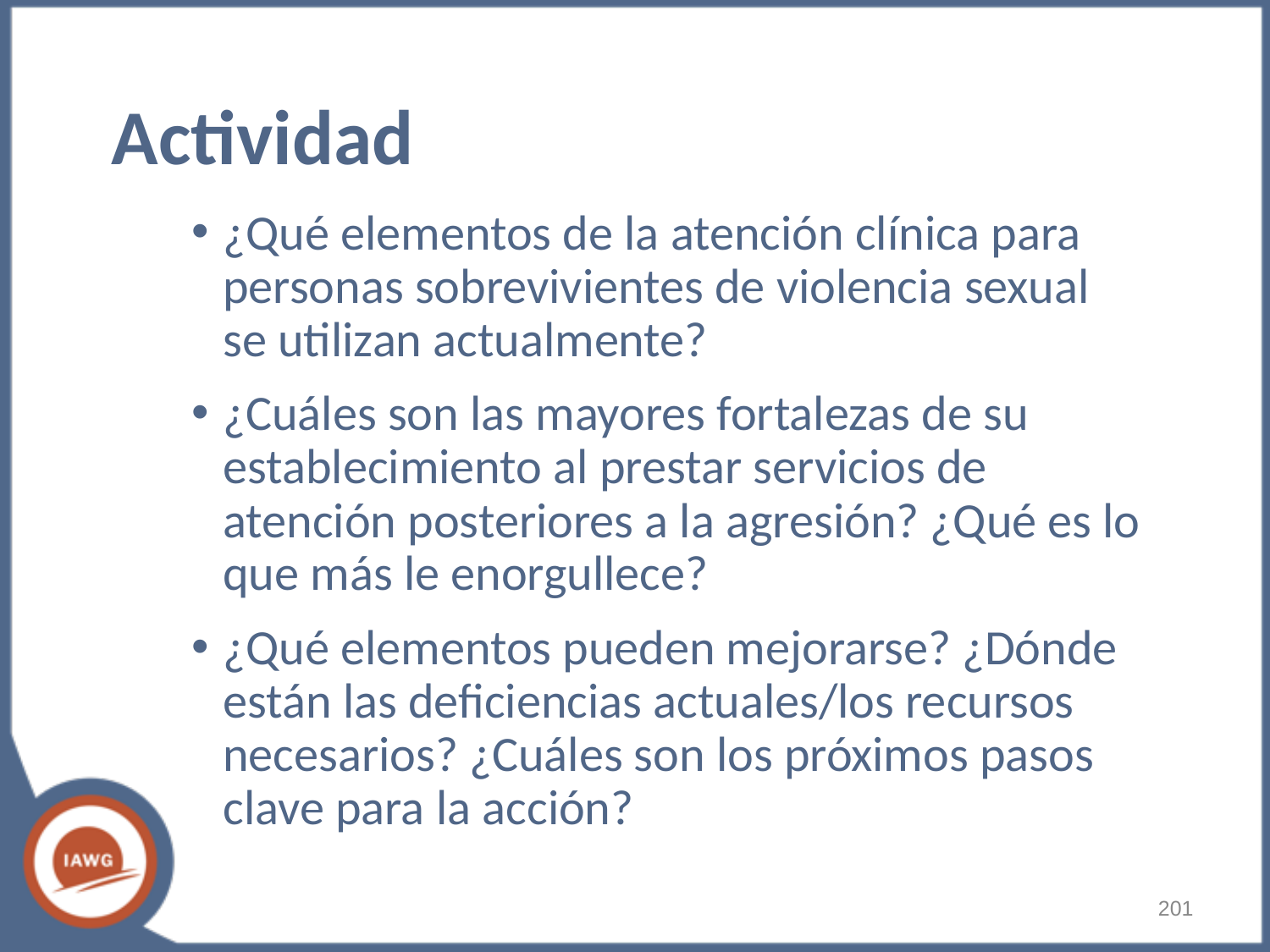

# Actividad
¿Qué elementos de la atención clínica para personas sobrevivientes de violencia sexual se utilizan actualmente?
¿Cuáles son las mayores fortalezas de su establecimiento al prestar servicios de atención posteriores a la agresión? ¿Qué es lo que más le enorgullece?
¿Qué elementos pueden mejorarse? ¿Dónde están las deficiencias actuales/los recursos necesarios? ¿Cuáles son los próximos pasos clave para la acción?
201